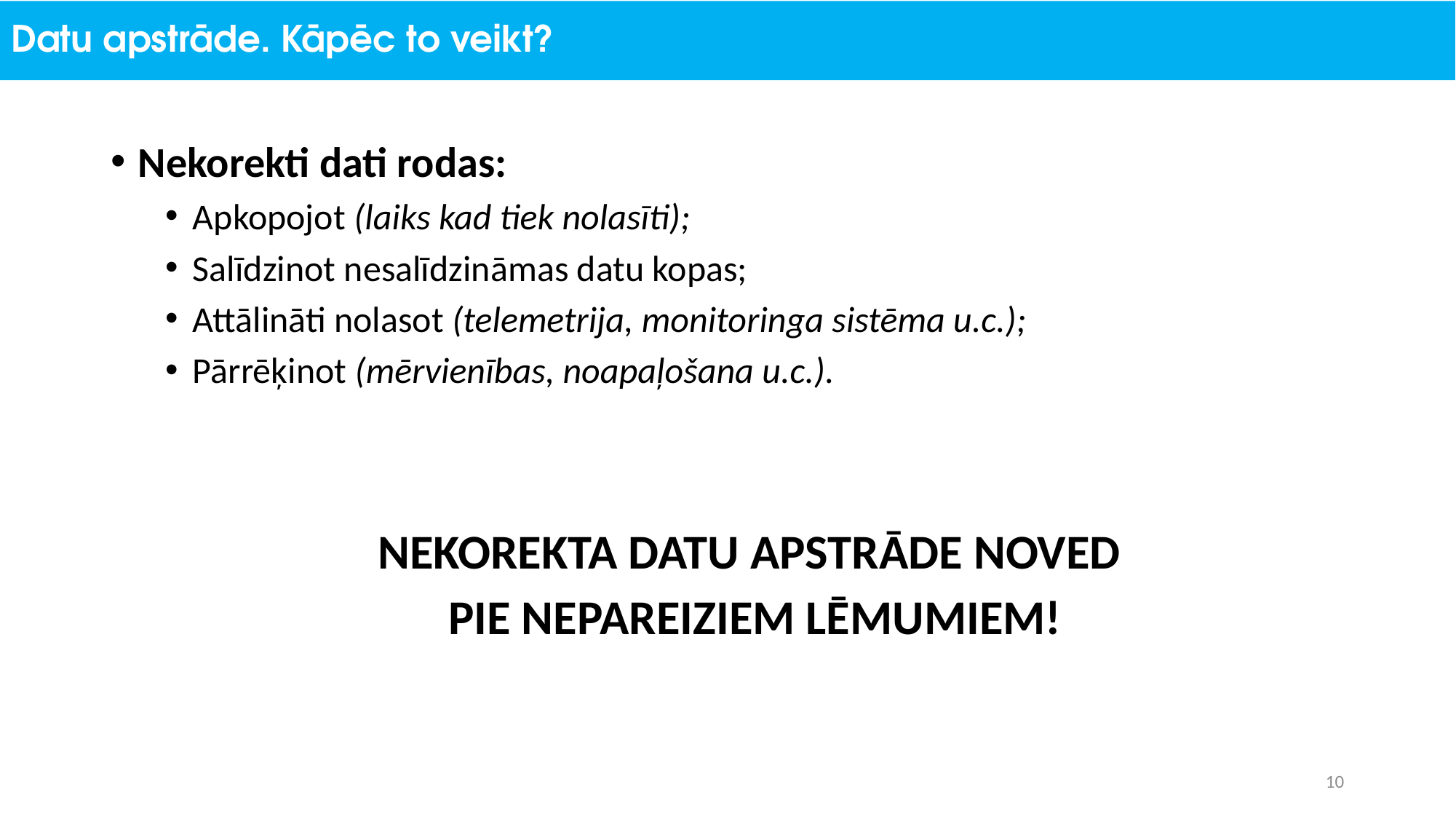

# Datu apstrāde. Kāpēc to veikt?
Nekorekti dati rodas:
Apkopojot (laiks kad tiek nolasīti);
Salīdzinot nesalīdzināmas datu kopas;
Attālināti nolasot (telemetrija, monitoringa sistēma u.c.);
Pārrēķinot (mērvienības, noapaļošana u.c.).

NEKOREKTA DATU APSTRĀDE NOVED
PIE NEPAREIZIEM LĒMUMIEM!

10